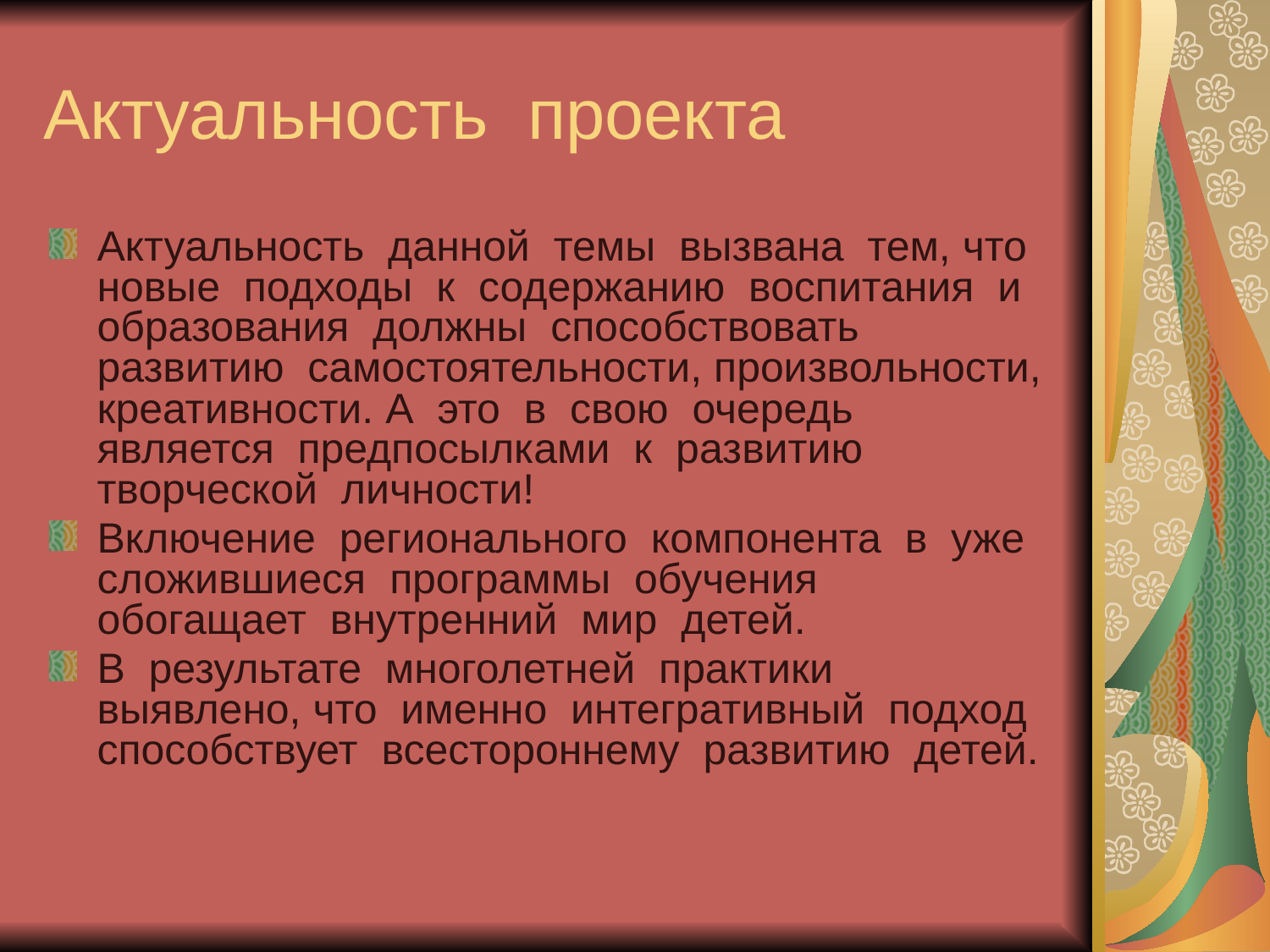

# Актуальность  проекта
Актуальность  данной  темы  вызвана  тем, что  новые  подходы  к  содержанию  воспитания  и  образования  должны  способствовать  развитию  самостоятельности, произвольности, креативности. А  это  в  свою  очередь  является  предпосылками  к  развитию  творческой  личности!
Включение  регионального  компонента  в  уже  сложившиеся  программы  обучения  обогащает  внутренний  мир  детей.
В  результате  многолетней  практики  выявлено, что  именно  интегративный  подход  способствует  всестороннему  развитию  детей.